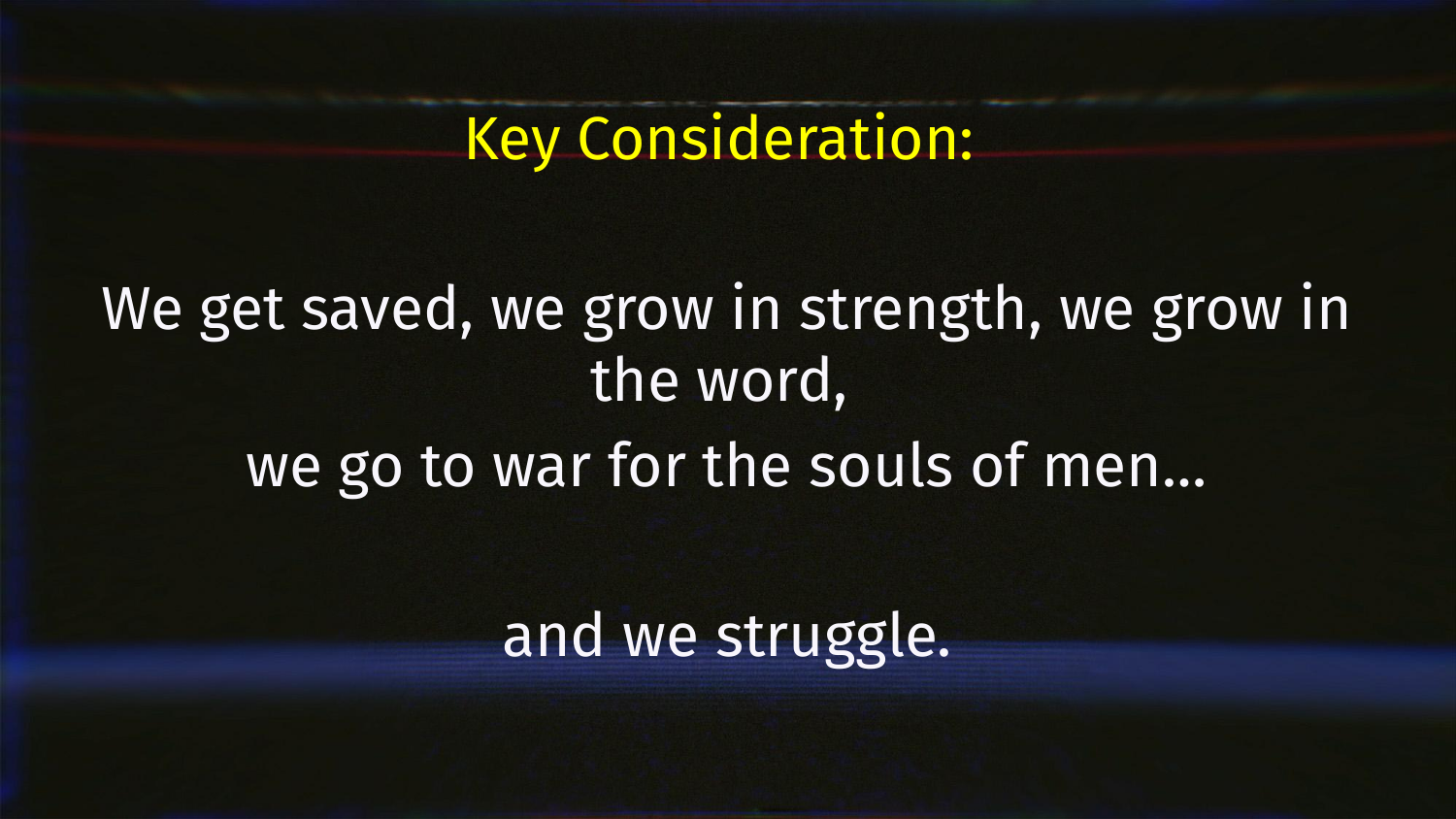

Key Consideration:

We get saved, we grow in strength, we grow in the word,
we go to war for the souls of men…

and we struggle.